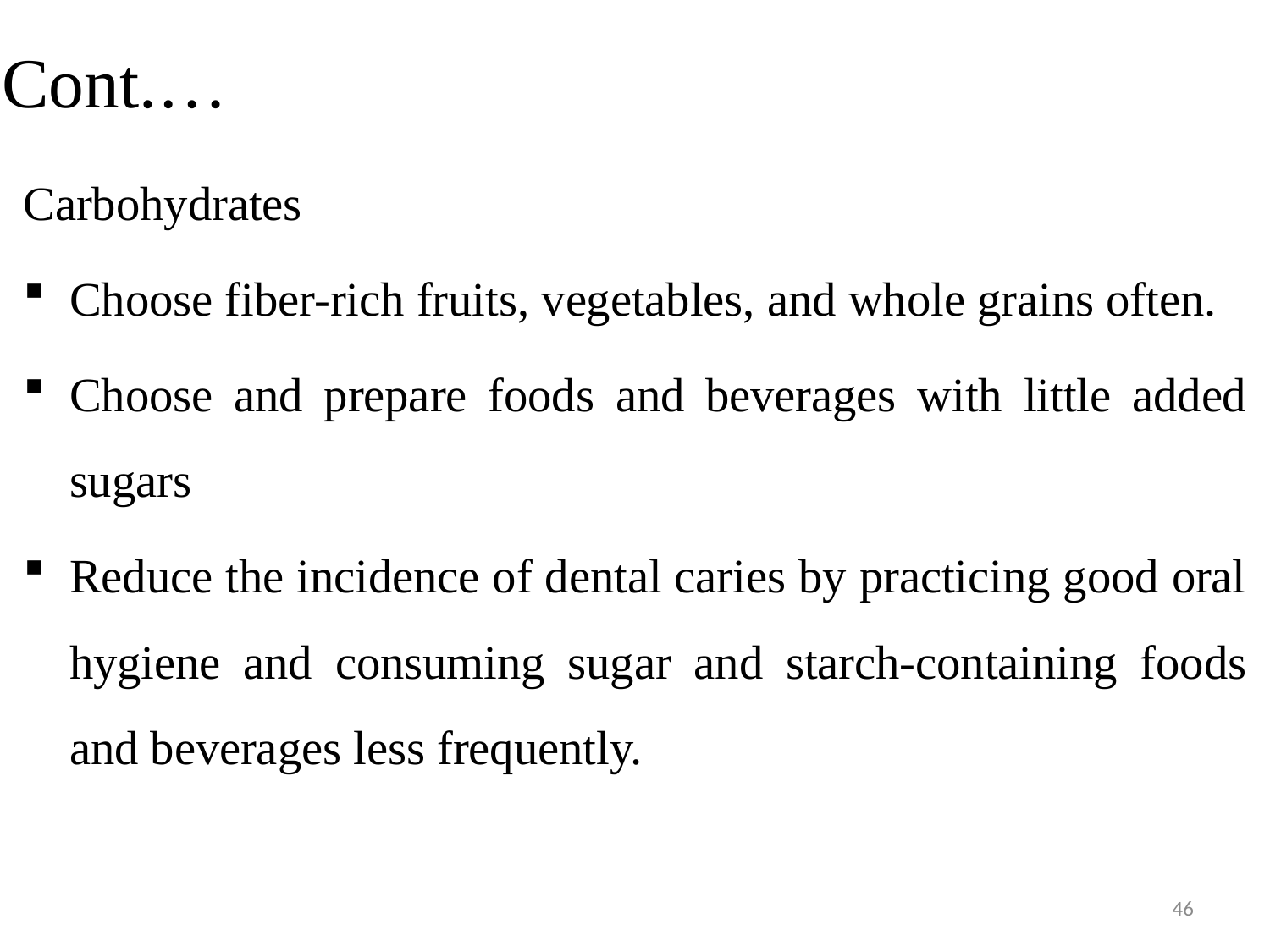

# Cont.…
Carbohydrates
Choose fiber-rich fruits, vegetables, and whole grains often.
Choose and prepare foods and beverages with little added sugars
Reduce the incidence of dental caries by practicing good oral hygiene and consuming sugar and starch-containing foods and beverages less frequently.

46